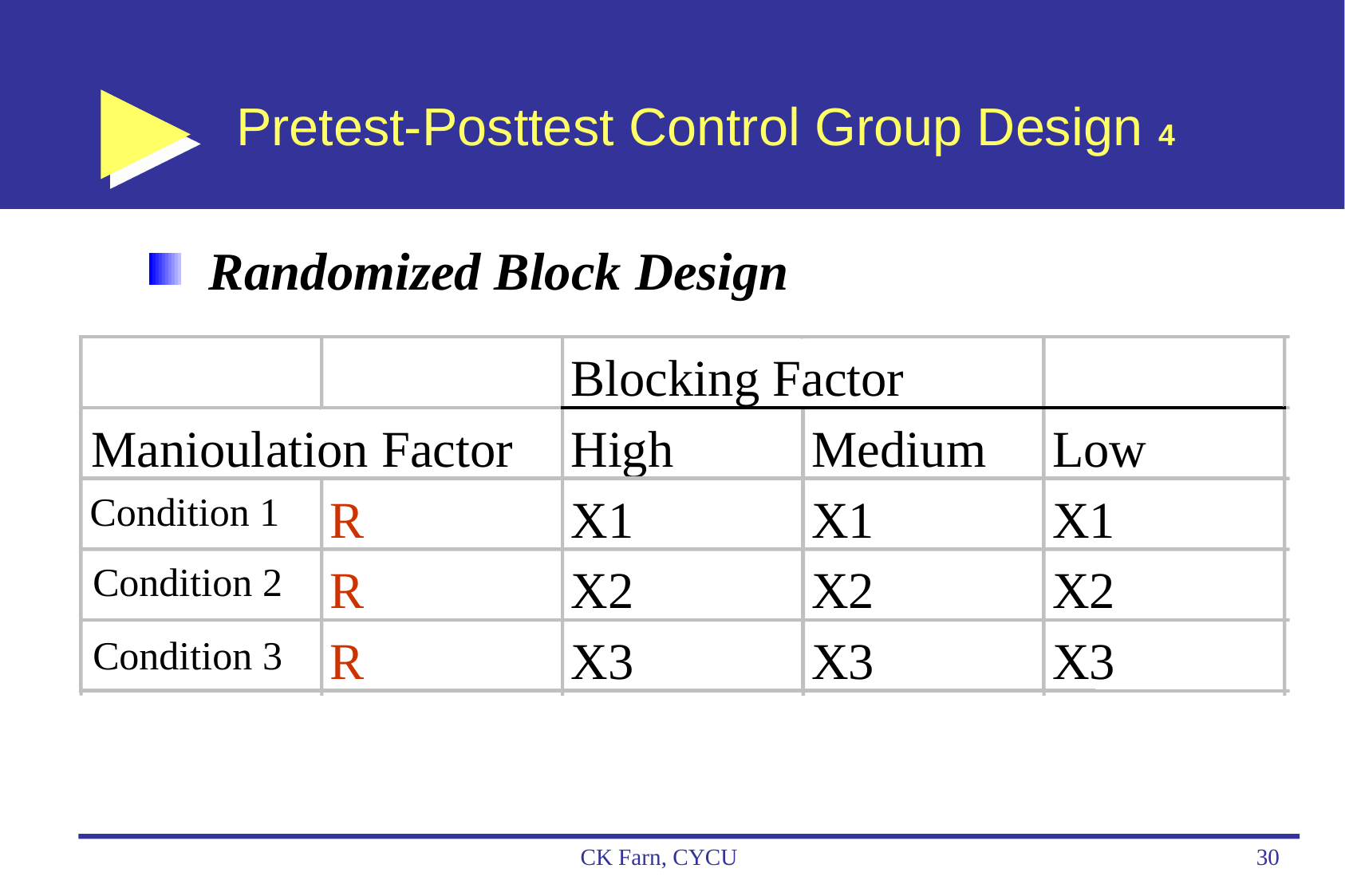

Pretest-Posttest Control Group Design 4
Randomized Block Design

Blocking Factor

Manioulation Factor
High
Medium
Low

Condition 1
R
X1
X1
X1

R
X2
X2
X2

R
X3
X3
X3

Condition 2
Condition 3
CK Farn, CYCU
30